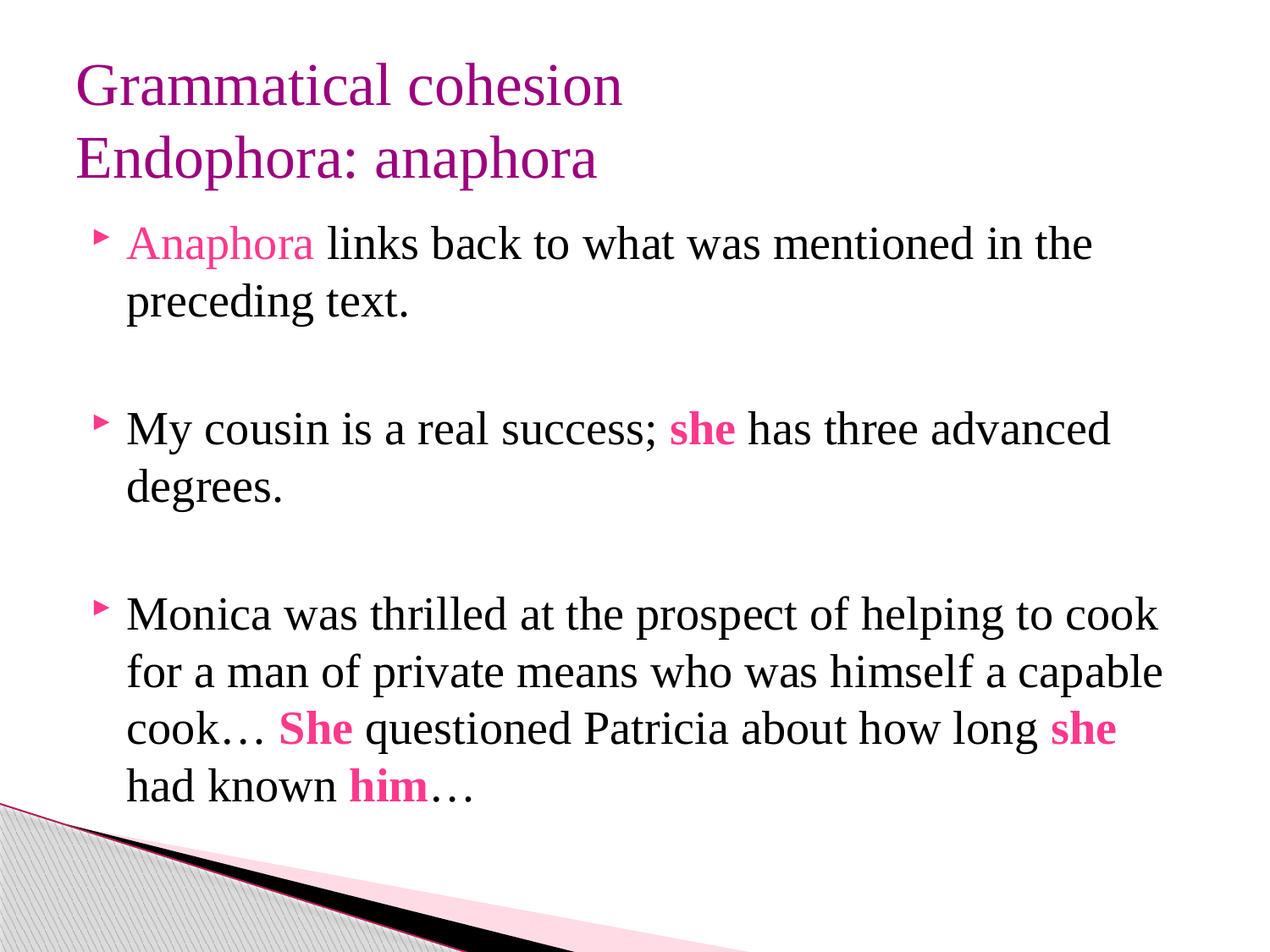

# Grammatical cohesion Endophora: anaphora
Anaphora links back to what was mentioned in the preceding text.

My cousin is a real success; she has three advanced degrees.

Monica was thrilled at the prospect of helping to cook for a man of private means who was himself a capable cook… She questioned Patricia about how long she had known him…